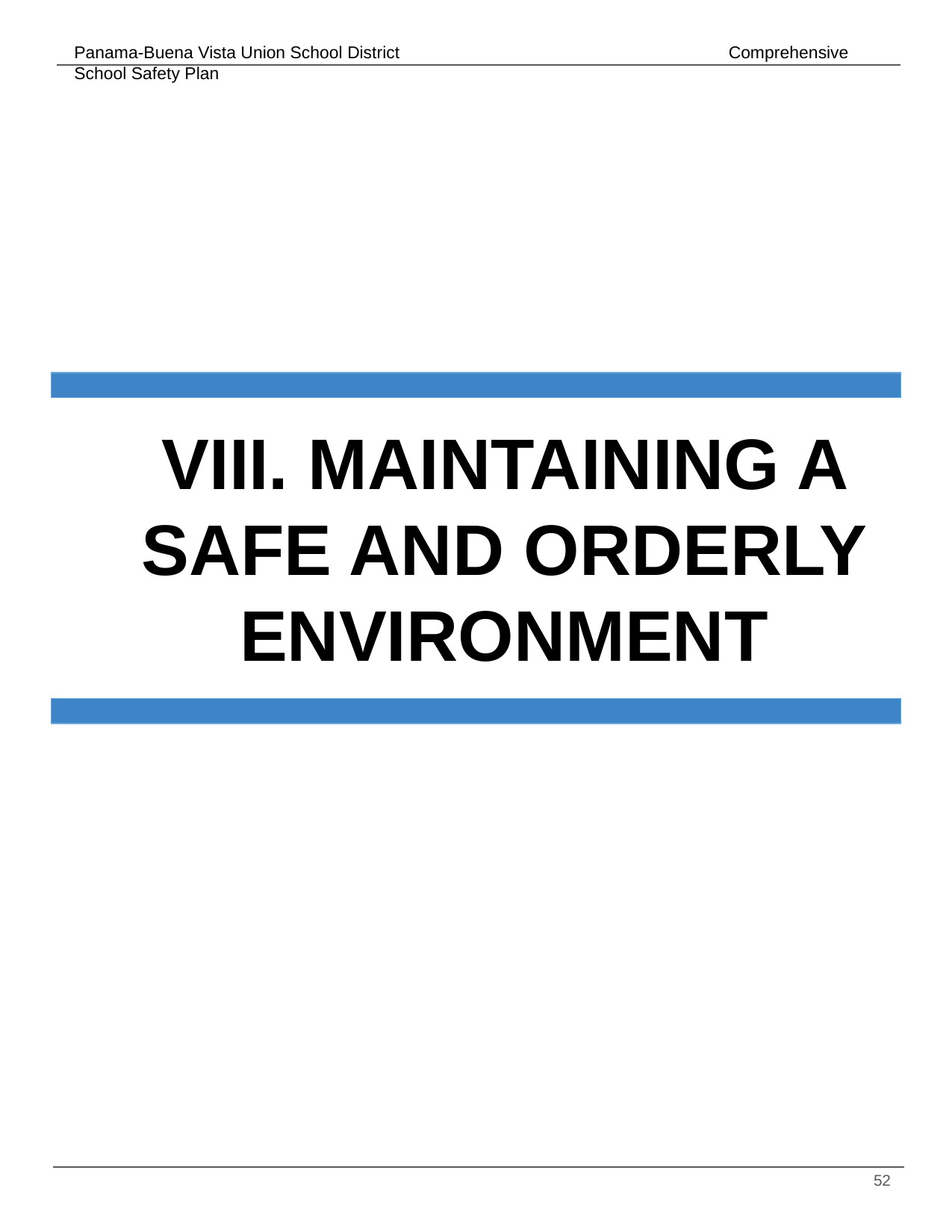

VIII. MAINTAINING A SAFE AND ORDERLY ENVIRONMENT

52